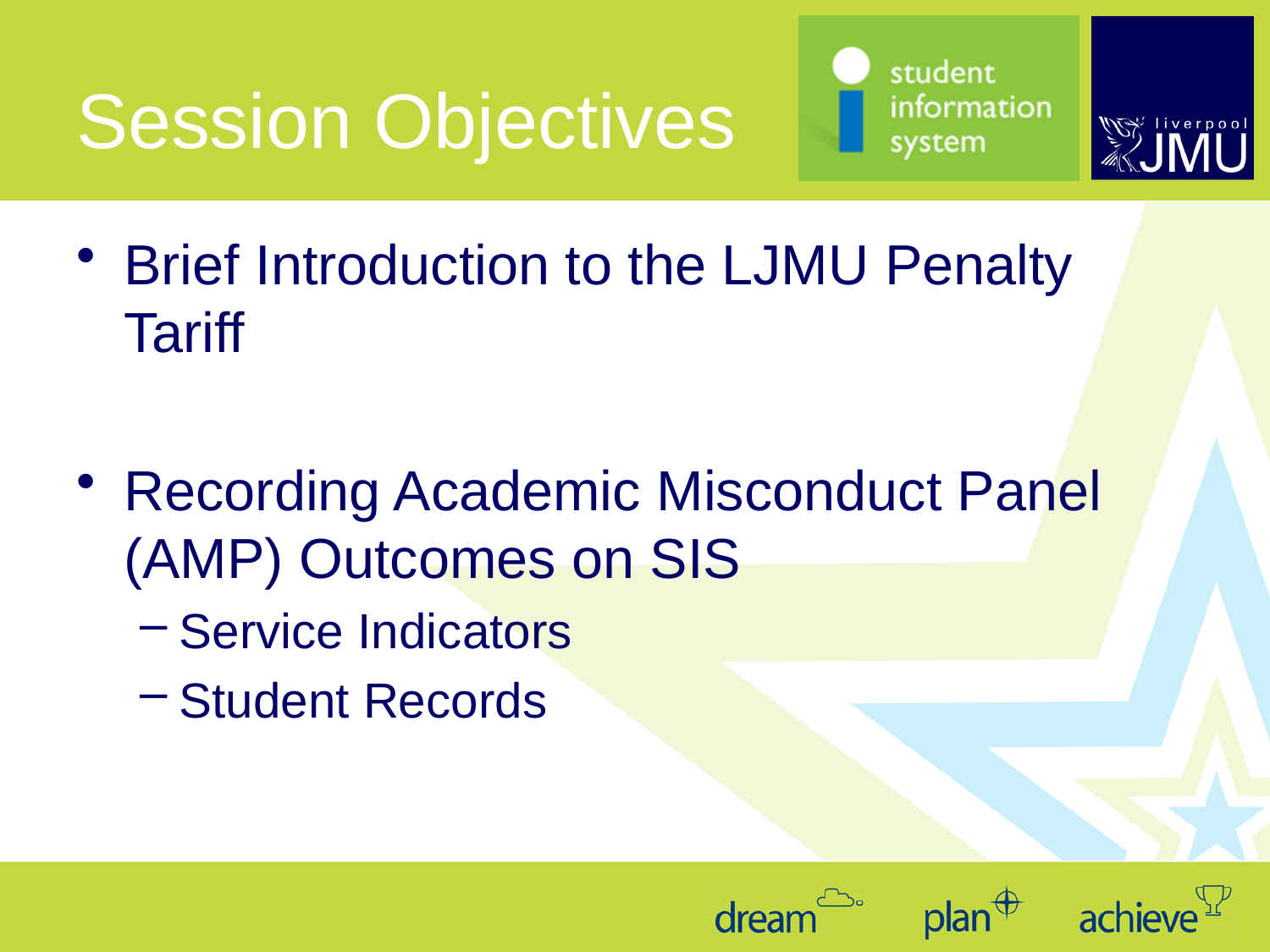

# Session Objectives
Brief Introduction to the LJMU Penalty Tariff

Recording Academic Misconduct Panel (AMP) Outcomes on SIS
Service Indicators
Student Records